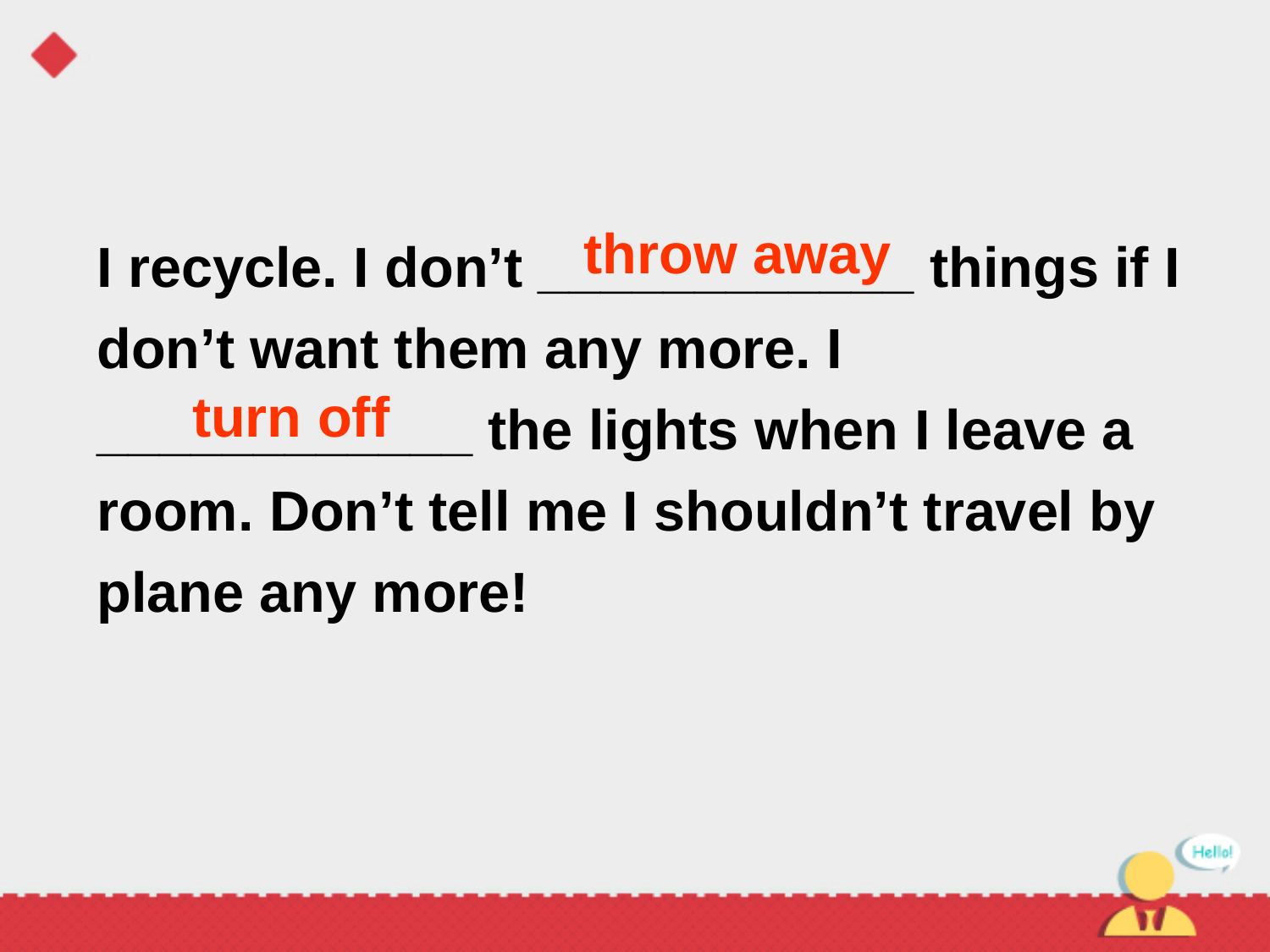

I recycle. I don’t ____________ things if I don’t want them any more. I ____________ the lights when I leave a room. Don’t tell me I shouldn’t travel by plane any more!
throw away
turn off